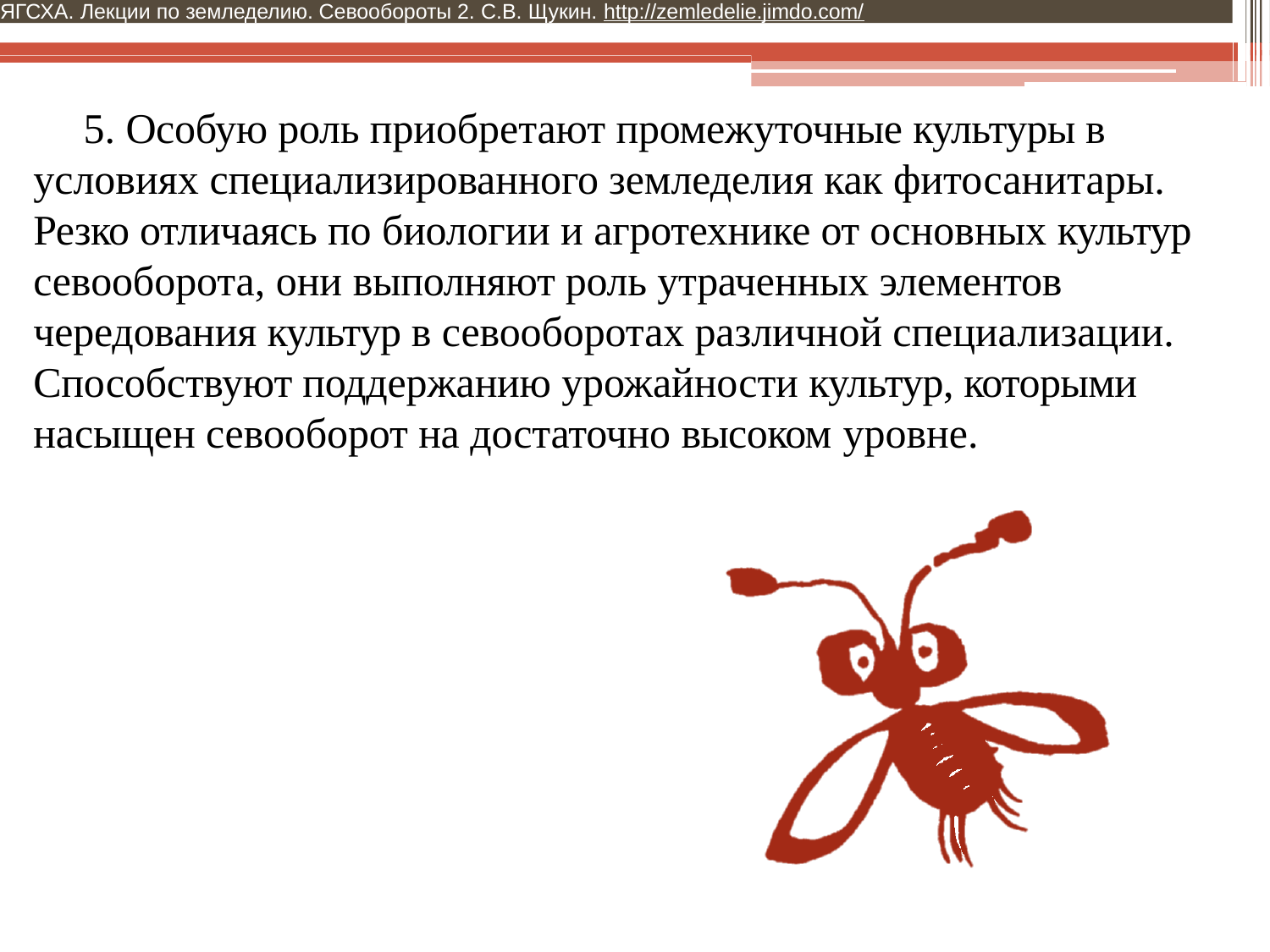

ЯГСХА. Лекции по земледелию. Севообороты 2. С.В. Щукин. http://zemledelie.jimdo.com/

5. Особую роль приобретают промежуточные культуры в  условиях специализированного земледелия как фитосанитары.  Резко отличаясь по биологии и агротехнике от основных культур  севооборота, они выполняют роль утраченных элементов  чередования культур в севооборотах различной специализации.  Способствуют поддержанию урожайности культур, которыми  насыщен севооборот на достаточно высоком уровне.